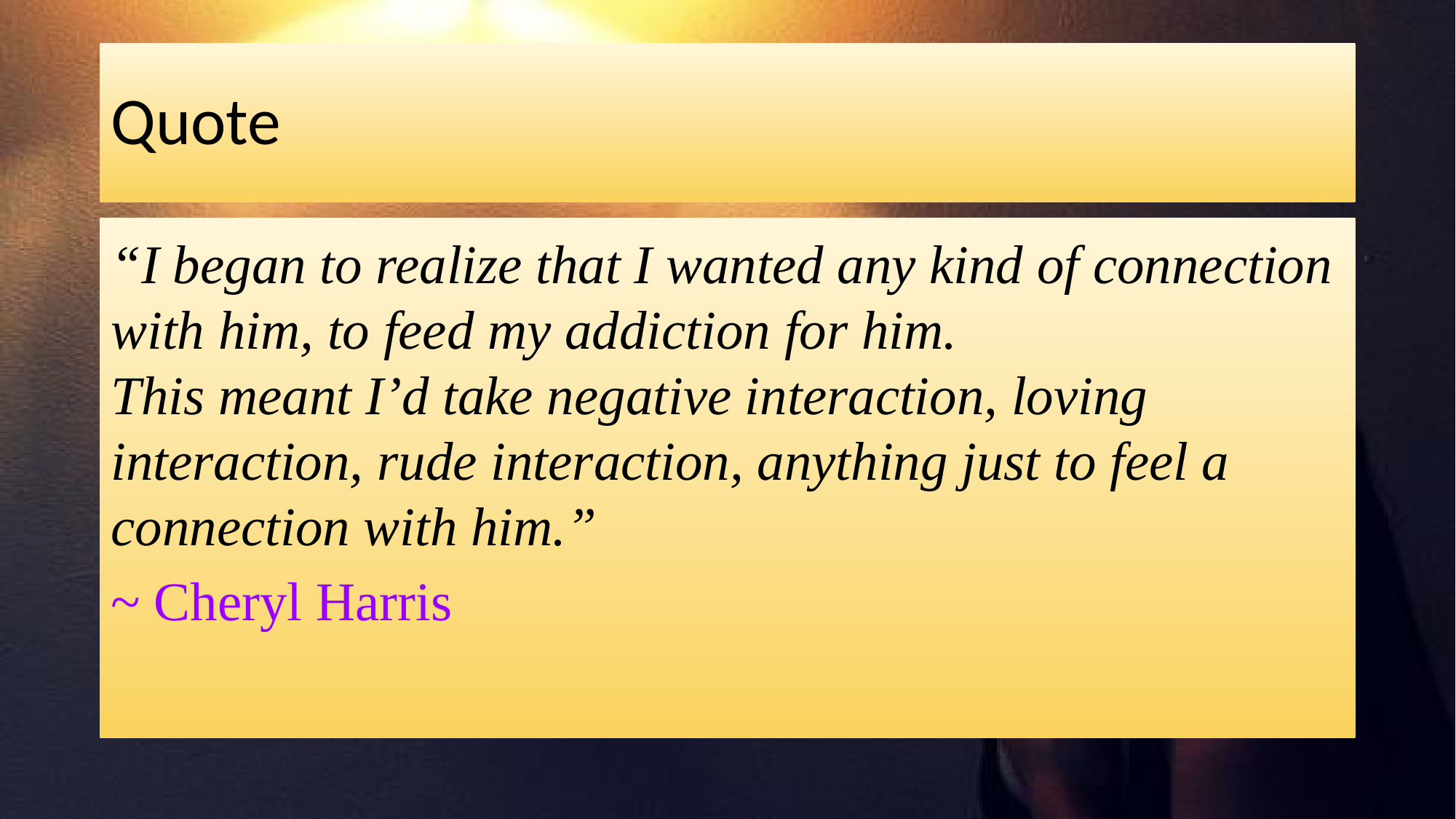

# Quote
“I began to realize that I wanted any kind of connection with him, to feed my addiction for him.
This meant I’d take negative interaction, loving interaction, rude interaction, anything just to feel a connection with him.”
~ Cheryl Harris